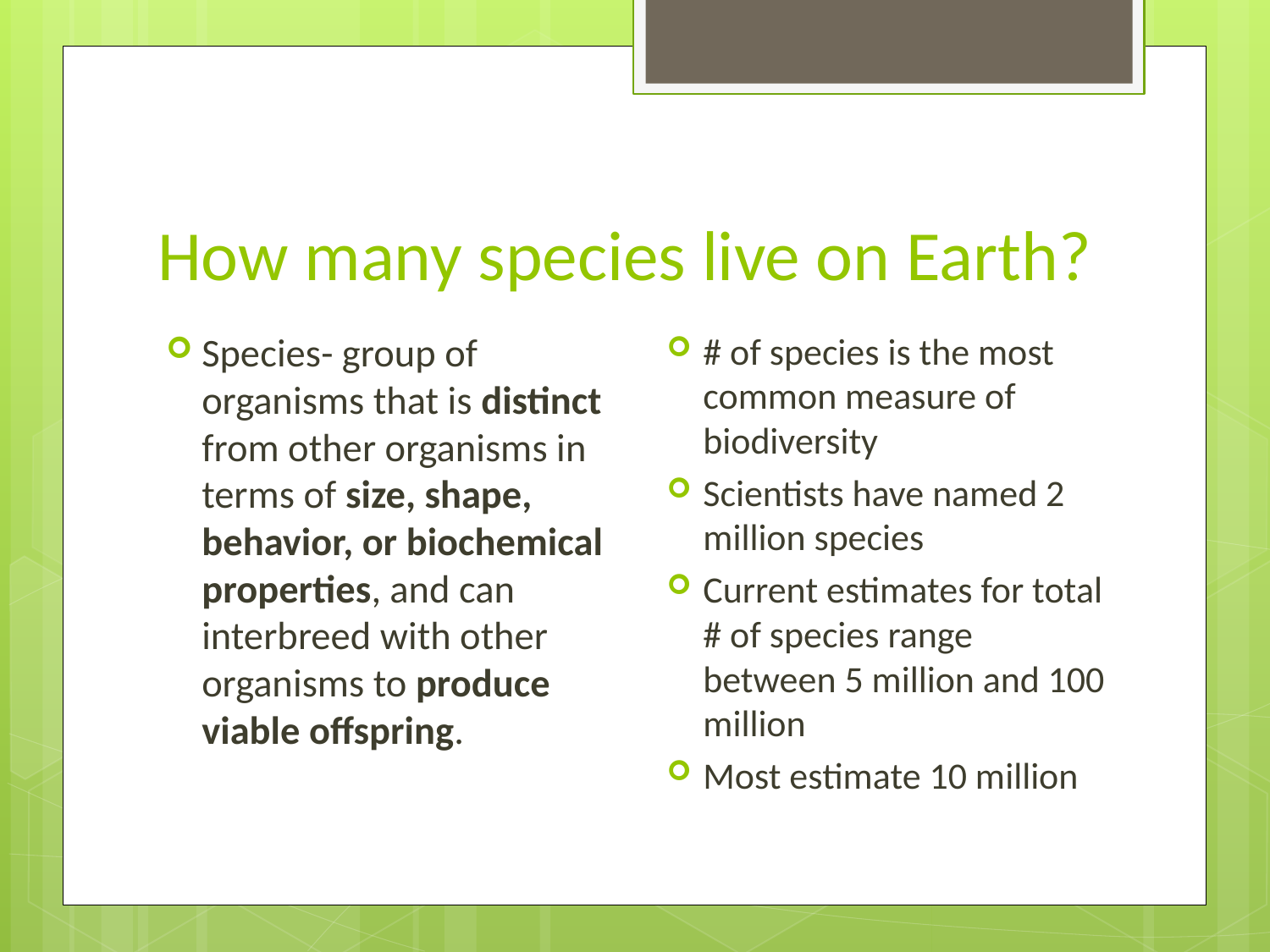

# How many species live on Earth?
# of species is the most common measure of biodiversity
Scientists have named 2 million species
Current estimates for total # of species range between 5 million and 100 million
Most estimate 10 million
Species- group of organisms that is distinct from other organisms in terms of size, shape, behavior, or biochemical properties, and can interbreed with other organisms to produce viable offspring.